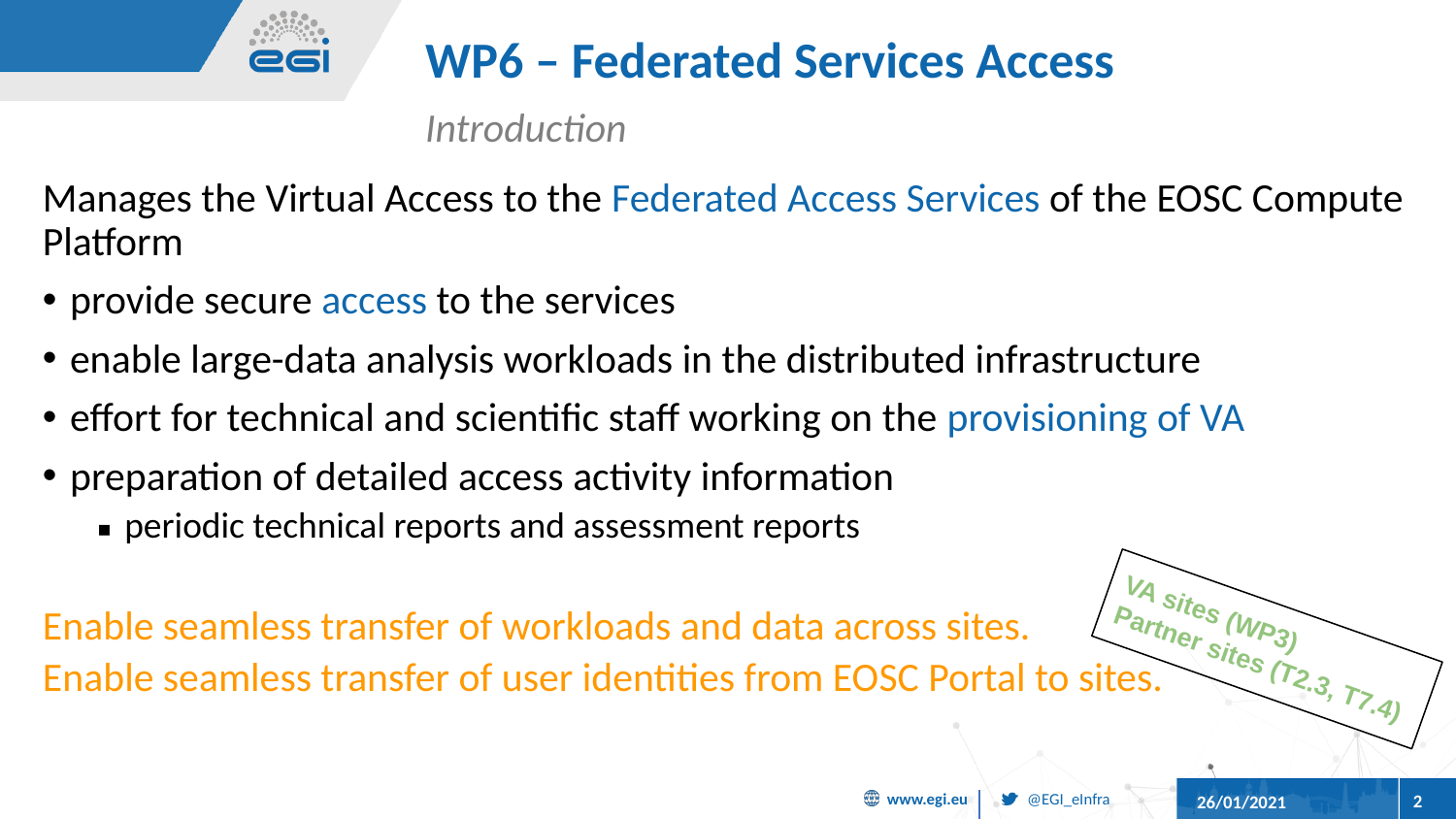

# WP6 – Federated Services Access
Introduction
Manages the Virtual Access to the Federated Access Services of the EOSC Compute Platform
provide secure access to the services
enable large-data analysis workloads in the distributed infrastructure
effort for technical and scientific staff working on the provisioning of VA
preparation of detailed access activity information
periodic technical reports and assessment reports

Enable seamless transfer of workloads and data across sites.
Enable seamless transfer of user identities from EOSC Portal to sites.

VA sites (WP3)
Partner sites (T2.3, T7.4)